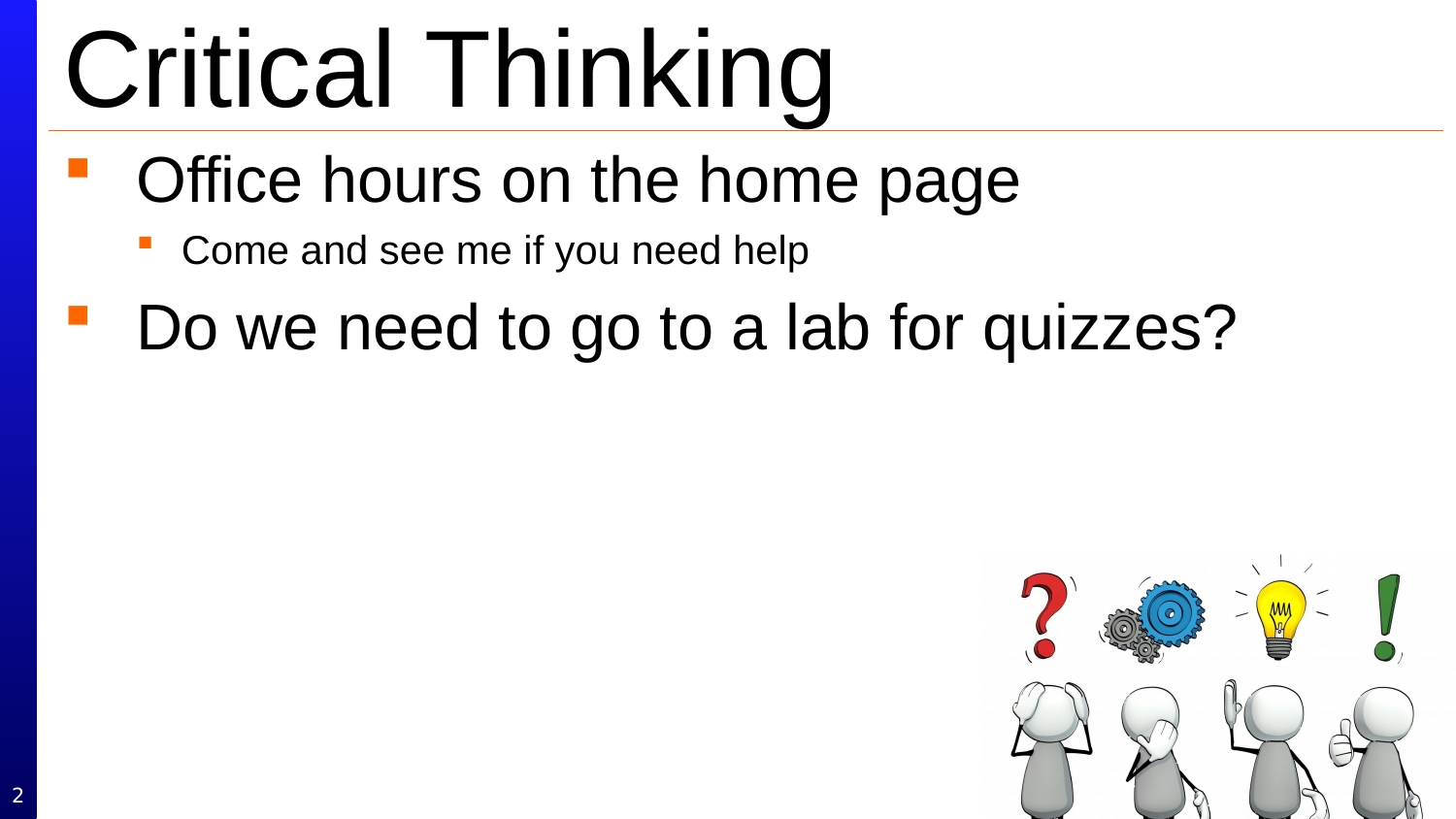

# Critical Thinking
Office hours on the home page
Come and see me if you need help
Do we need to go to a lab for quizzes?
2